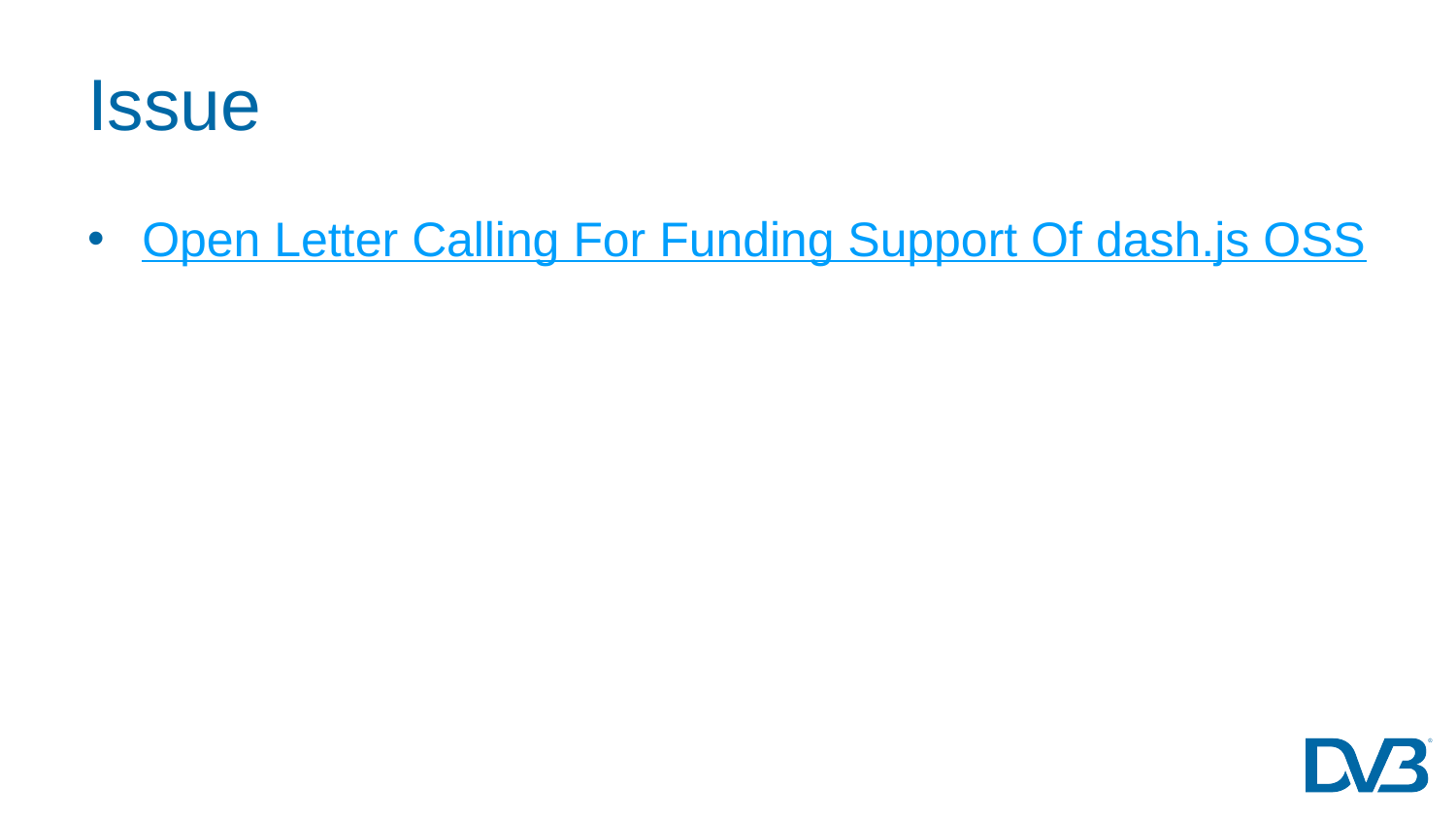

# Issue
Open Letter Calling For Funding Support Of dash.js OSS